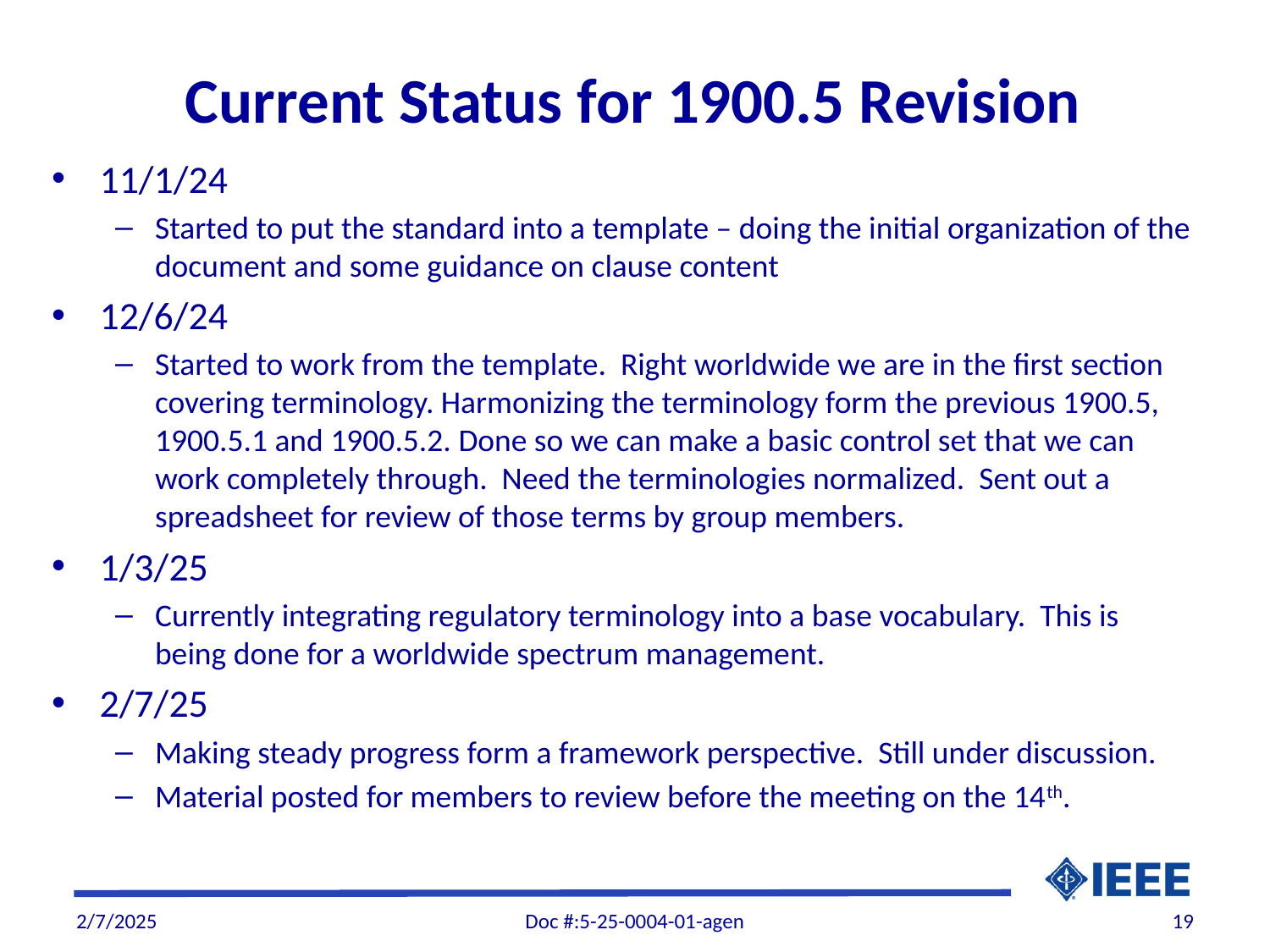

# Current Status for 1900.5 Revision
11/1/24
Started to put the standard into a template – doing the initial organization of the document and some guidance on clause content
12/6/24
Started to work from the template.  Right worldwide we are in the first section covering terminology. Harmonizing the terminology form the previous 1900.5, 1900.5.1 and 1900.5.2. Done so we can make a basic control set that we can work completely through.  Need the terminologies normalized.  Sent out a spreadsheet for review of those terms by group members.
1/3/25
Currently integrating regulatory terminology into a base vocabulary.  This is being done for a worldwide spectrum management.
2/7/25
Making steady progress form a framework perspective.  Still under discussion.
Material posted for members to review before the meeting on the 14th.
2/7/2025
Doc #:5-25-0004-01-agen
19